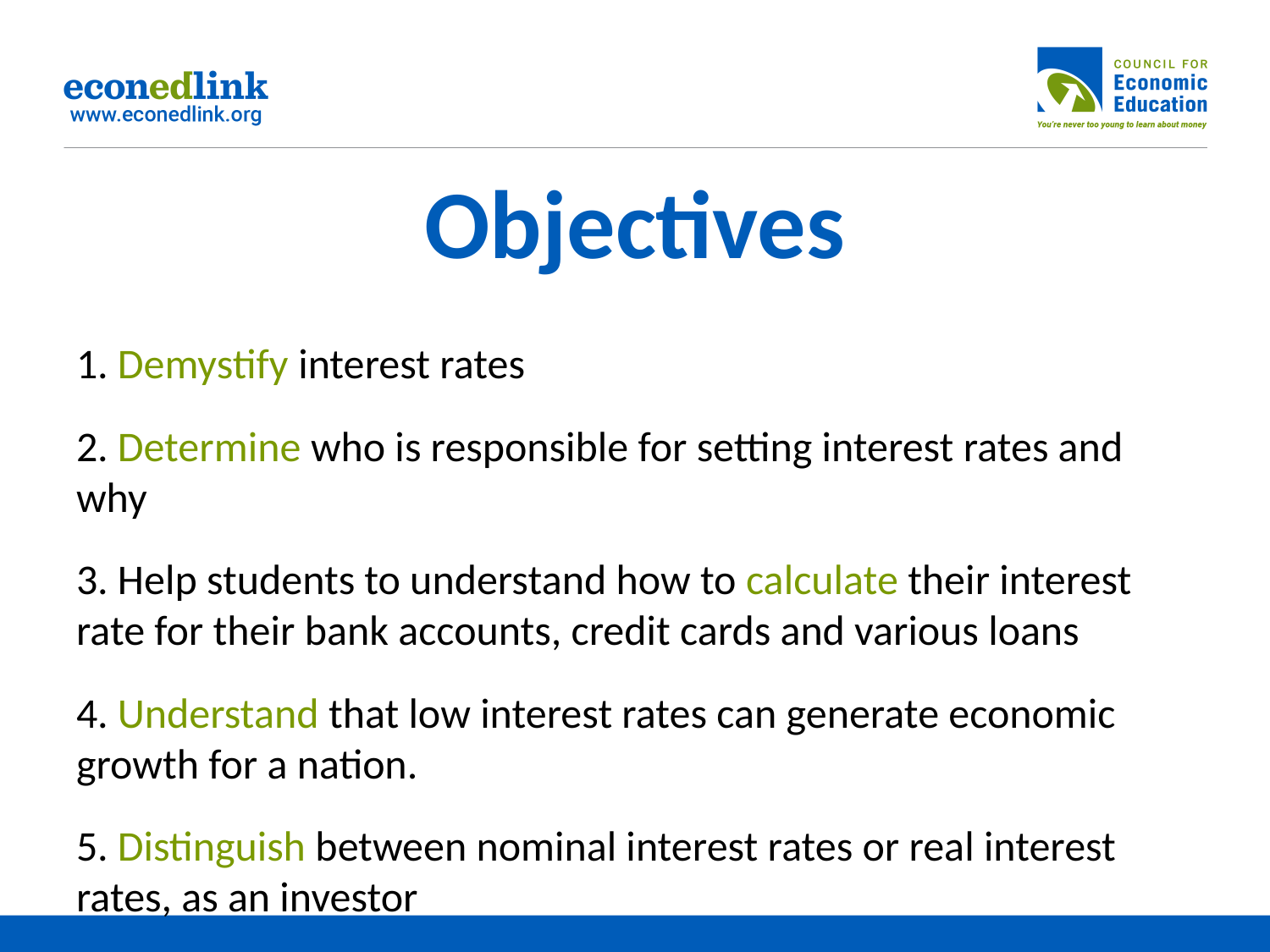

# Objectives
1. Demystify interest rates
2. Determine who is responsible for setting interest rates and why
3. Help students to understand how to calculate their interest rate for their bank accounts, credit cards and various loans
4. Understand that low interest rates can generate economic growth for a nation.
5. Distinguish between nominal interest rates or real interest rates, as an investor